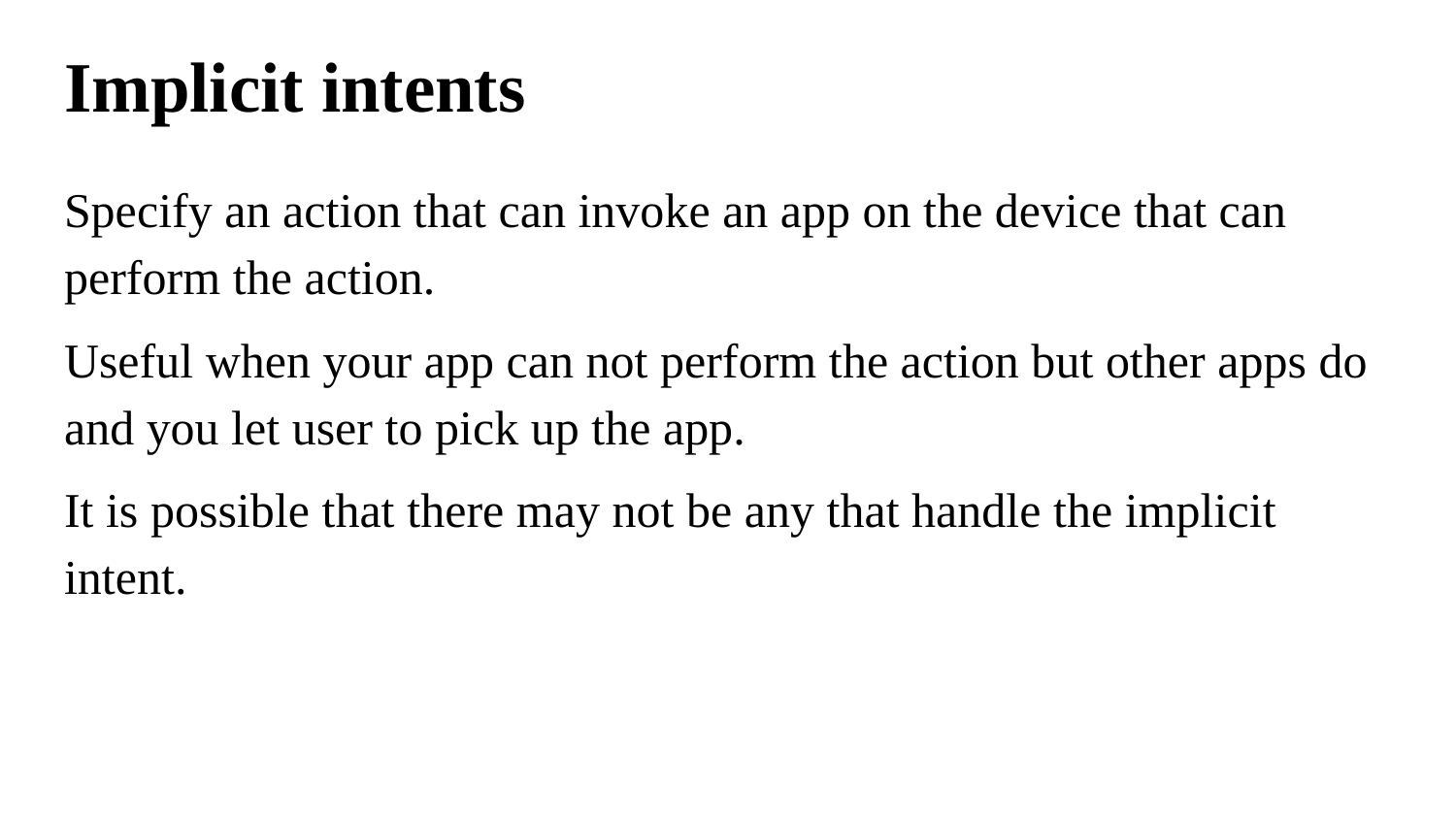

# Implicit intents
Specify an action that can invoke an app on the device that can perform the action.
Useful when your app can not perform the action but other apps do and you let user to pick up the app.
It is possible that there may not be any that handle the implicit intent.